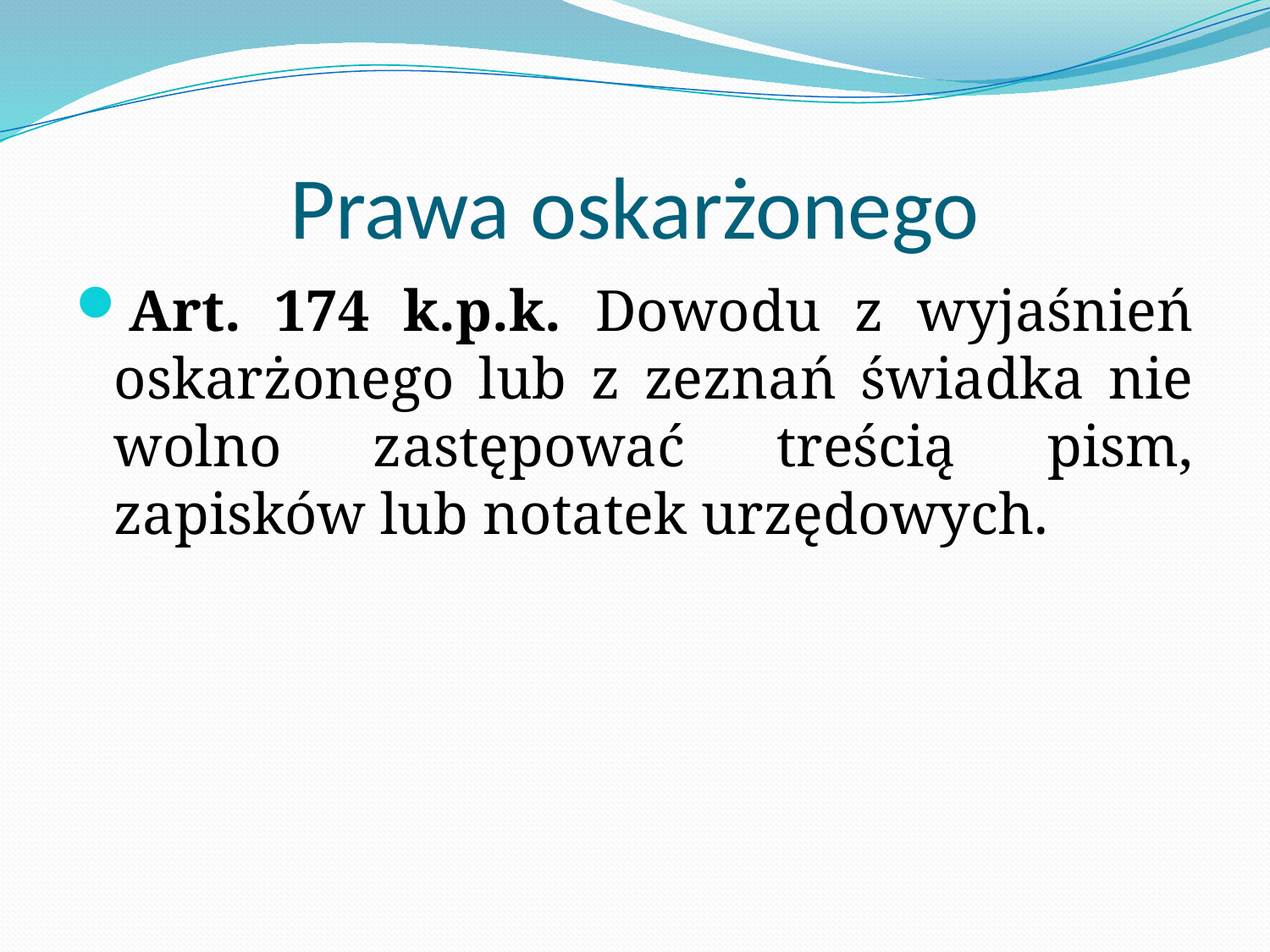

# Prawa oskarżonego
Art. 174 k.p.k. Dowodu z wyjaśnień oskarżonego lub z zeznań świadka nie wolno zastępować treścią pism, zapisków lub notatek urzędowych.